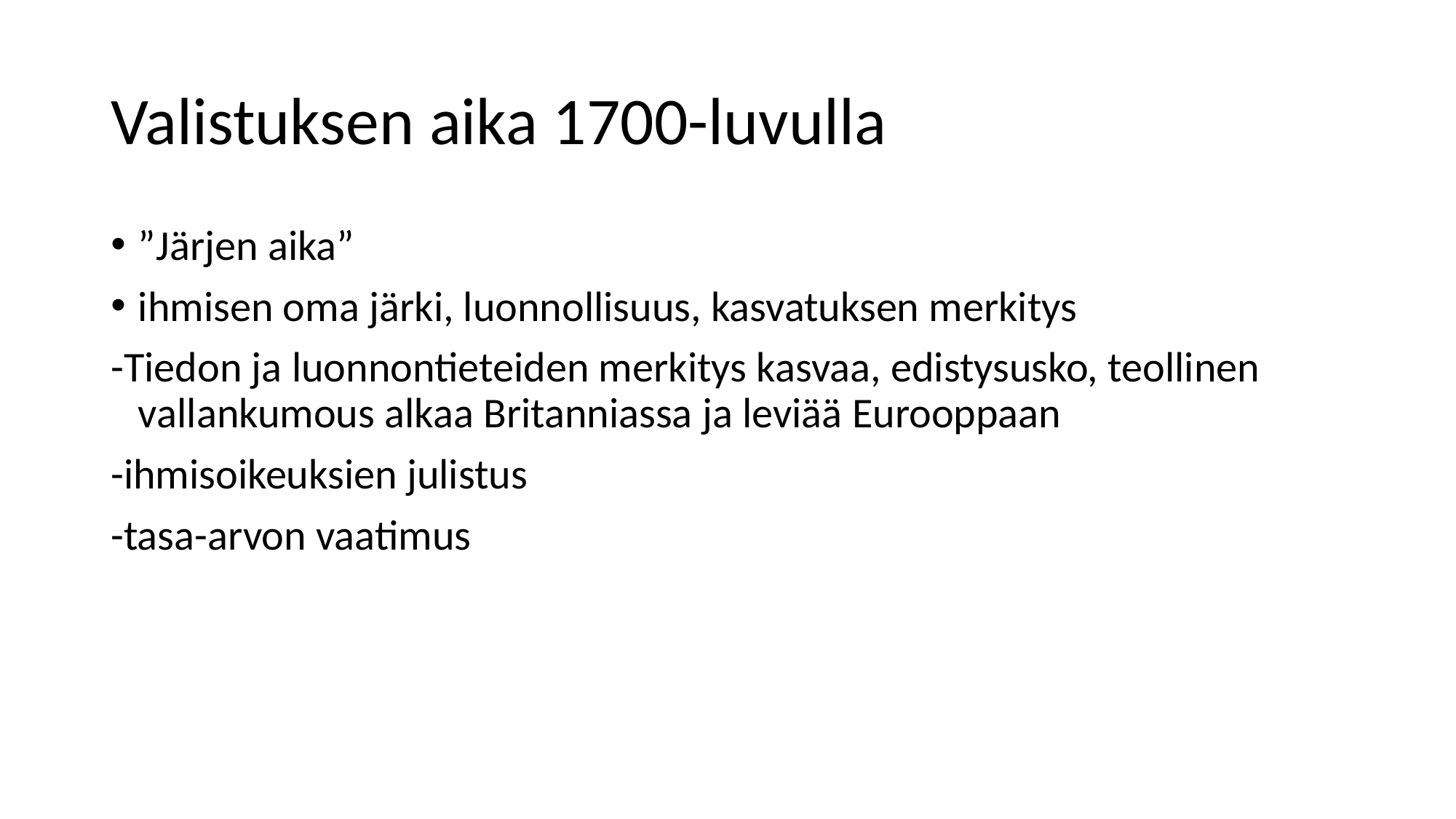

# Valistuksen aika 1700-luvulla
”Järjen aika”
ihmisen oma järki, luonnollisuus, kasvatuksen merkitys
-Tiedon ja luonnontieteiden merkitys kasvaa, edistysusko, teollinen vallankumous alkaa Britanniassa ja leviää Eurooppaan
-ihmisoikeuksien julistus
-tasa-arvon vaatimus